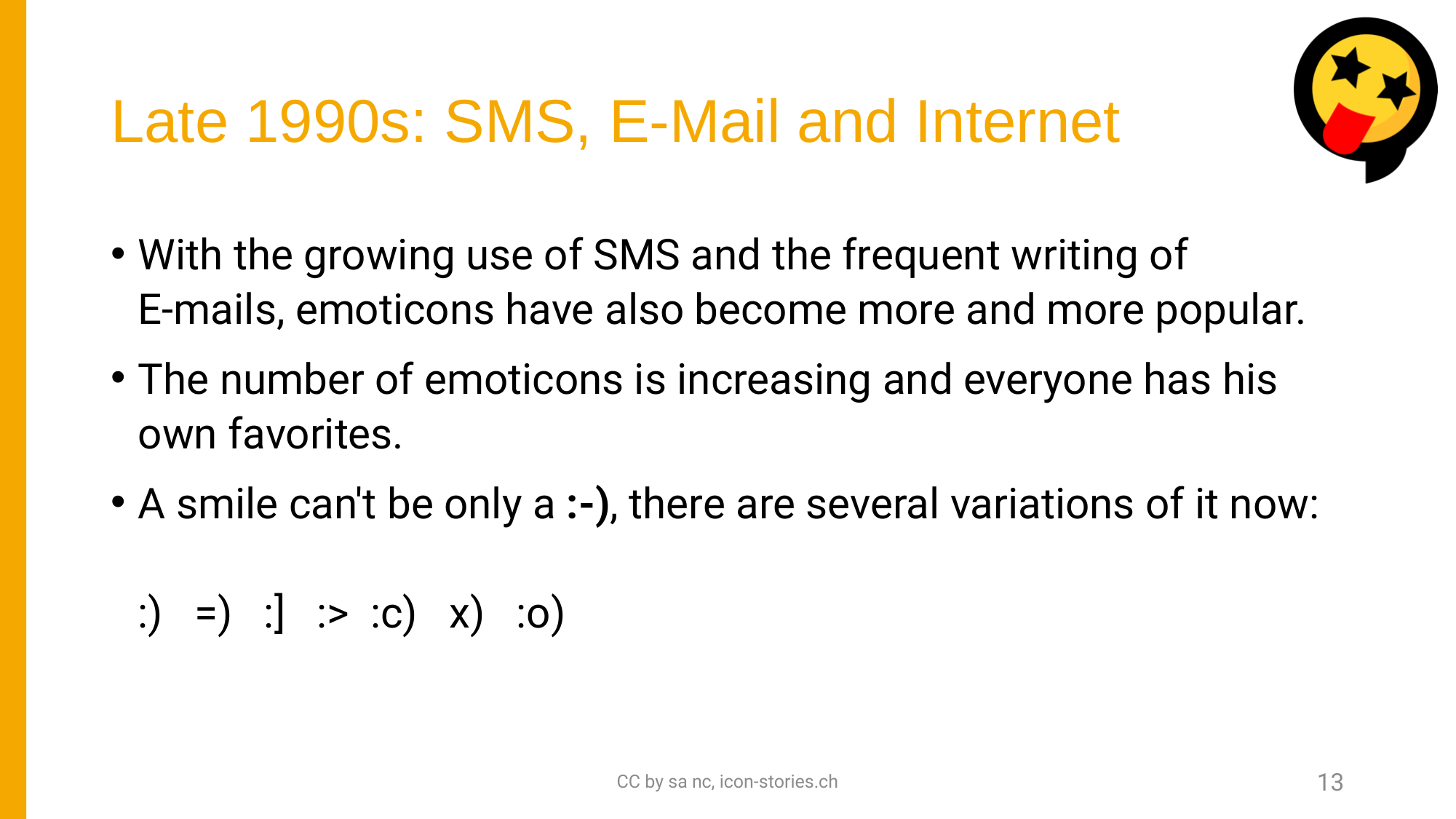

# Late 1990s: SMS, E-Mail and Internet
With the growing use of SMS and the frequent writing of
E-mails, emoticons have also become more and more popular.
The number of emoticons is increasing and everyone has his own favorites.
A smile can't be only a :-), there are several variations of it now:
:)   =)   :]   :>  :c)   x)   :o)
CC by sa nc, icon-stories.ch
13